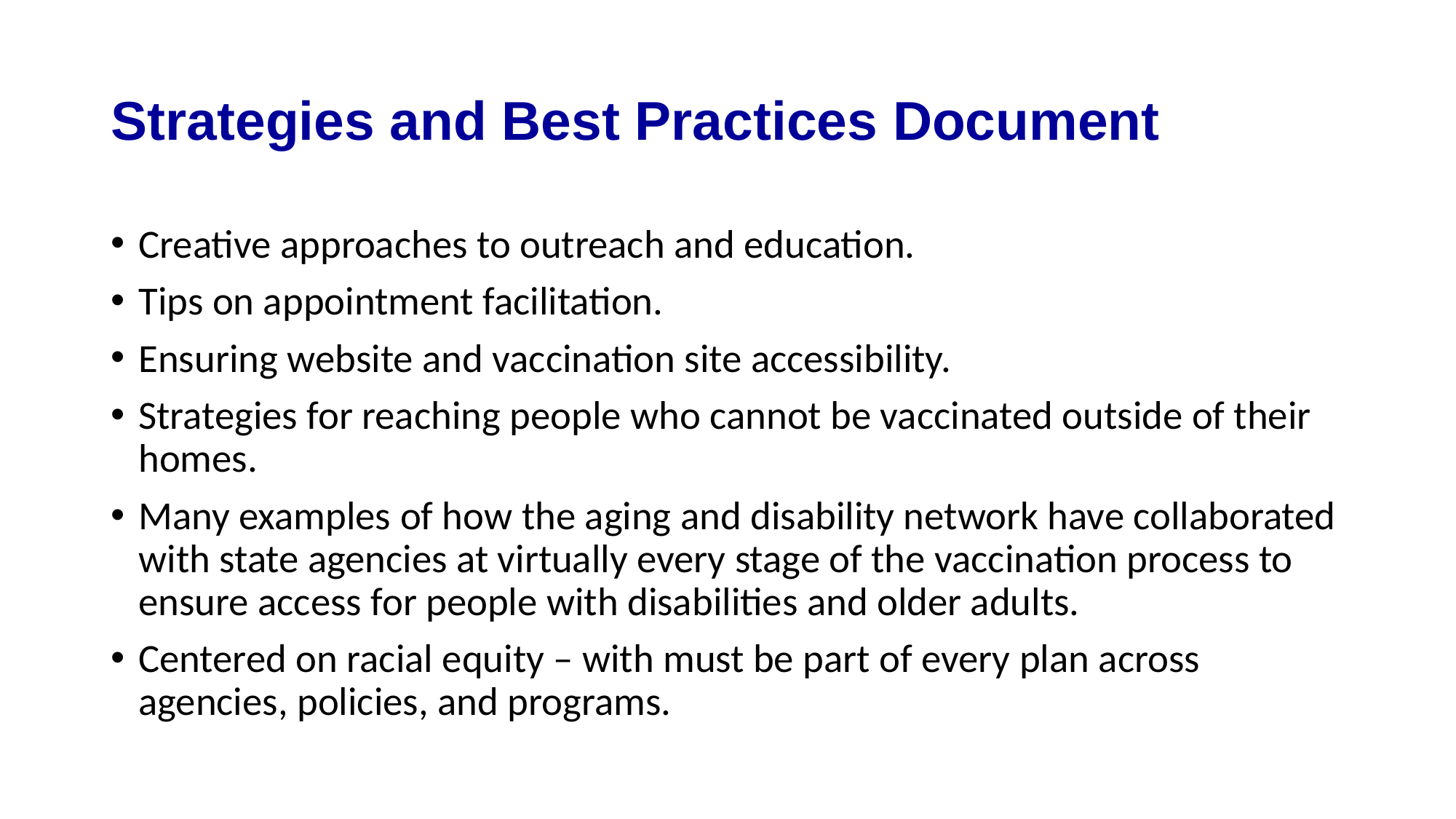

# Strategies and Best Practices Document
Creative approaches to outreach and education.
Tips on appointment facilitation.
Ensuring website and vaccination site accessibility.
Strategies for reaching people who cannot be vaccinated outside of their homes.
Many examples of how the aging and disability network have collaborated with state agencies at virtually every stage of the vaccination process to ensure access for people with disabilities and older adults.
Centered on racial equity – with must be part of every plan across agencies, policies, and programs.